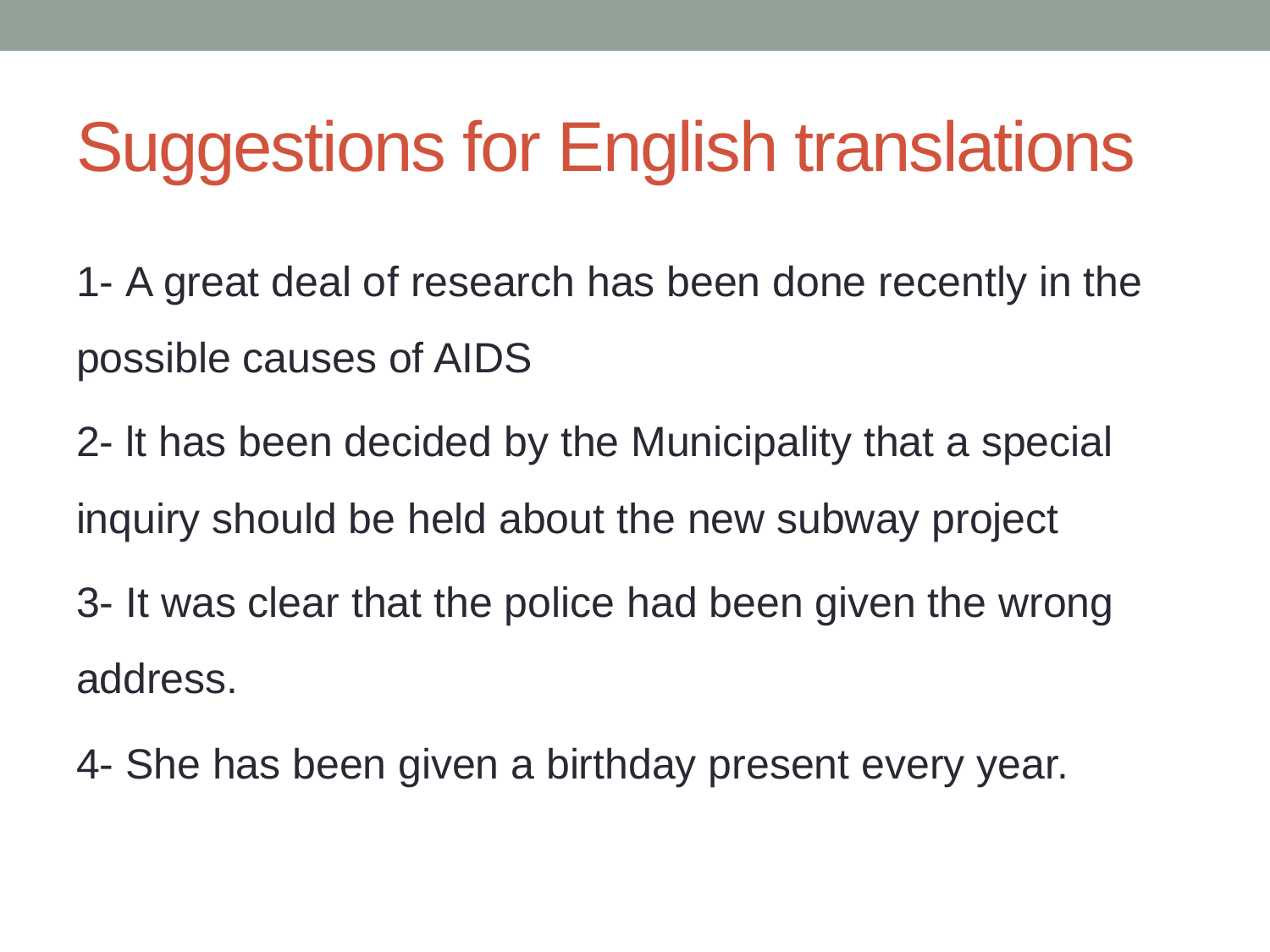

# Suggestions for English translations
1- A great deal of research has been done recently in the possible causes of AIDS
2- lt has been decided by the Municipality that a special inquiry should be held about the new subway project
3- It was clear that the police had been given the wrong address.
4- She has been given a birthday present every year.